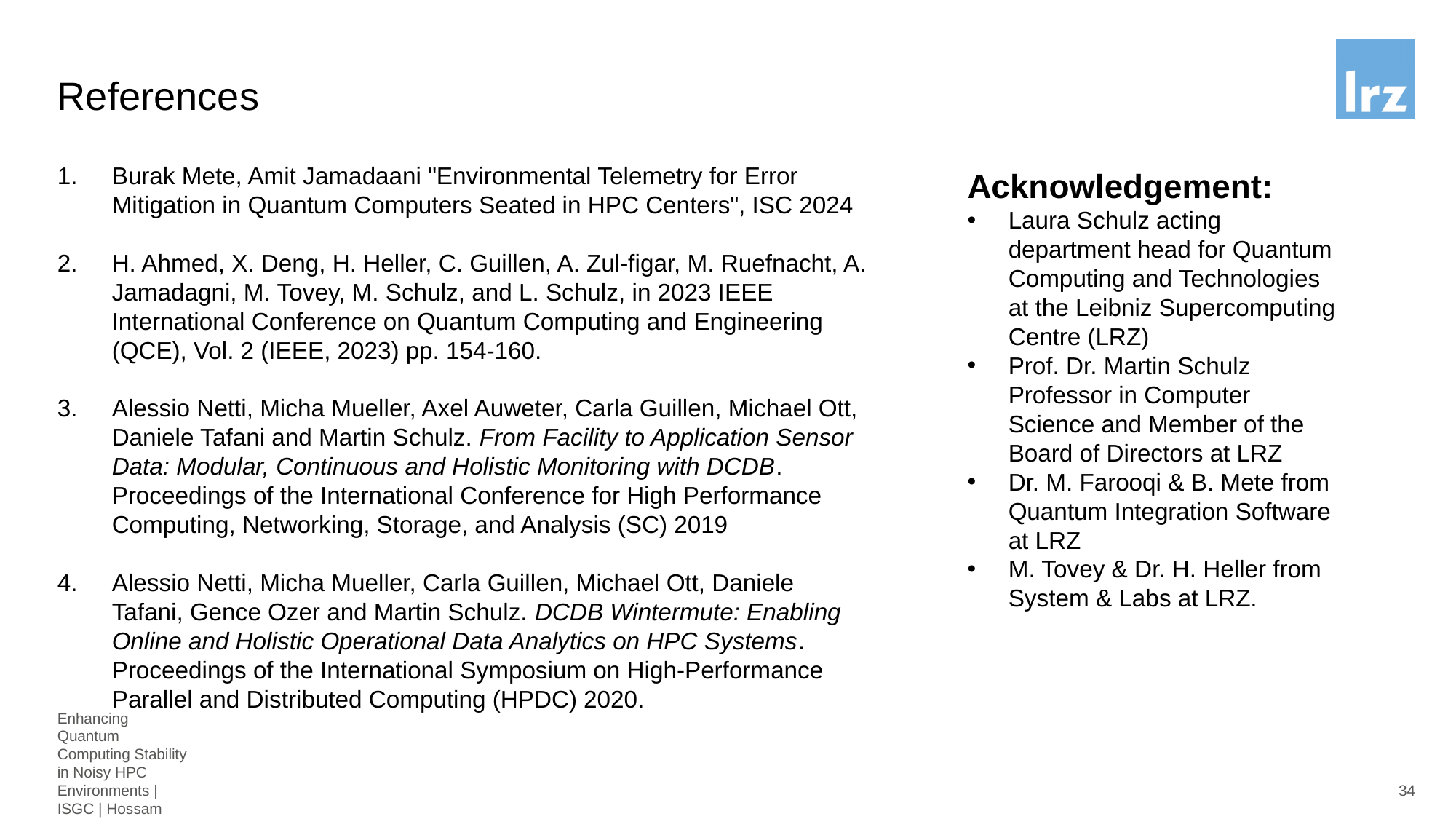

# References

Burak Mete, Amit Jamadaani "Environmental Telemetry for Error Mitigation in Quantum Computers Seated in HPC Centers", ISC 2024

H. Ahmed, X. Deng, H. Heller, C. Guillen, A. Zul-figar, M. Ruefnacht, A. Jamadagni, M. Tovey, M. Schulz, and L. Schulz, in 2023 IEEE International Conference on Quantum Computing and Engineering (QCE), Vol. 2 (IEEE, 2023) pp. 154-160.

Alessio Netti, Micha Mueller, Axel Auweter, Carla Guillen, Michael Ott, Daniele Tafani and Martin Schulz. From Facility to Application Sensor Data: Modular, Continuous and Holistic Monitoring with DCDB. Proceedings of the International Conference for High Performance Computing, Networking, Storage, and Analysis (SC) 2019

Alessio Netti, Micha Mueller, Carla Guillen, Michael Ott, Daniele Tafani, Gence Ozer and Martin Schulz. DCDB Wintermute: Enabling Online and Holistic Operational Data Analytics on HPC Systems. Proceedings of the International Symposium on High-Performance Parallel and Distributed Computing (HPDC) 2020.

Acknowledgement:
Laura Schulz acting department head for Quantum Computing and Technologies at the Leibniz Supercomputing Centre (LRZ)
Prof. Dr. Martin Schulz Professor in Computer Science and Member of the Board of Directors at LRZ
Dr. M. Farooqi & B. Mete from Quantum Integration Software at LRZ
M. Tovey & Dr. H. Heller from System & Labs at LRZ.

Enhancing Quantum Computing Stability in Noisy HPC Environments | ISGC | Hossam Ahmed: Hossam.Ahmed@lrz.de
34